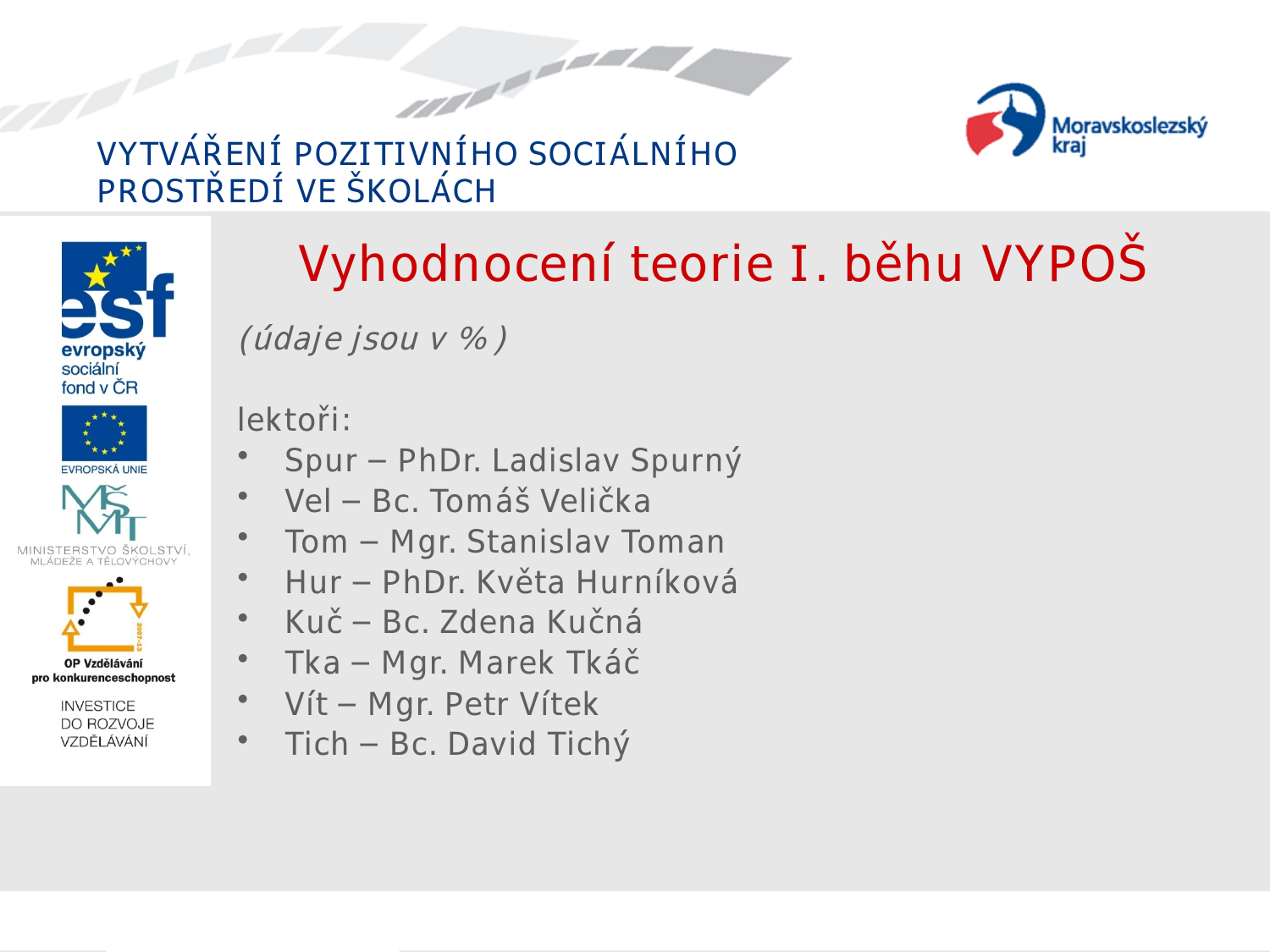

# Vyhodnocení teorie I. běhu VYPOŠ
(údaje jsou v %)

lektoři:
Spur – PhDr. Ladislav Spurný
Vel – Bc. Tomáš Velička
Tom – Mgr. Stanislav Toman
Hur – PhDr. Květa Hurníková
Kuč – Bc. Zdena Kučná
Tka – Mgr. Marek Tkáč
Vít – Mgr. Petr Vítek
Tich – Bc. David Tichý